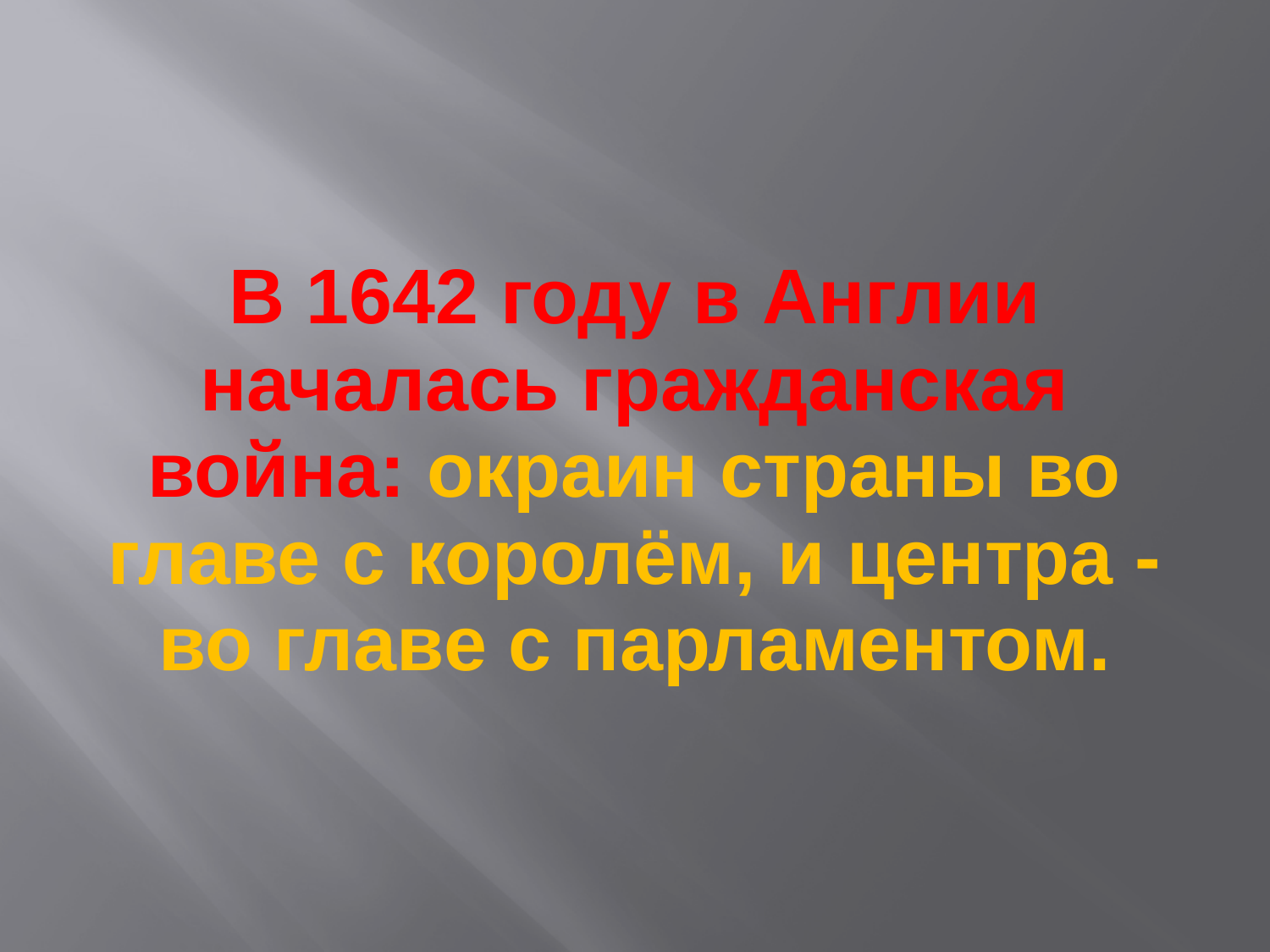

# В 1642 году в Англии началась гражданская война: окраин страны во главе с королём, и центра - во главе с парламентом.